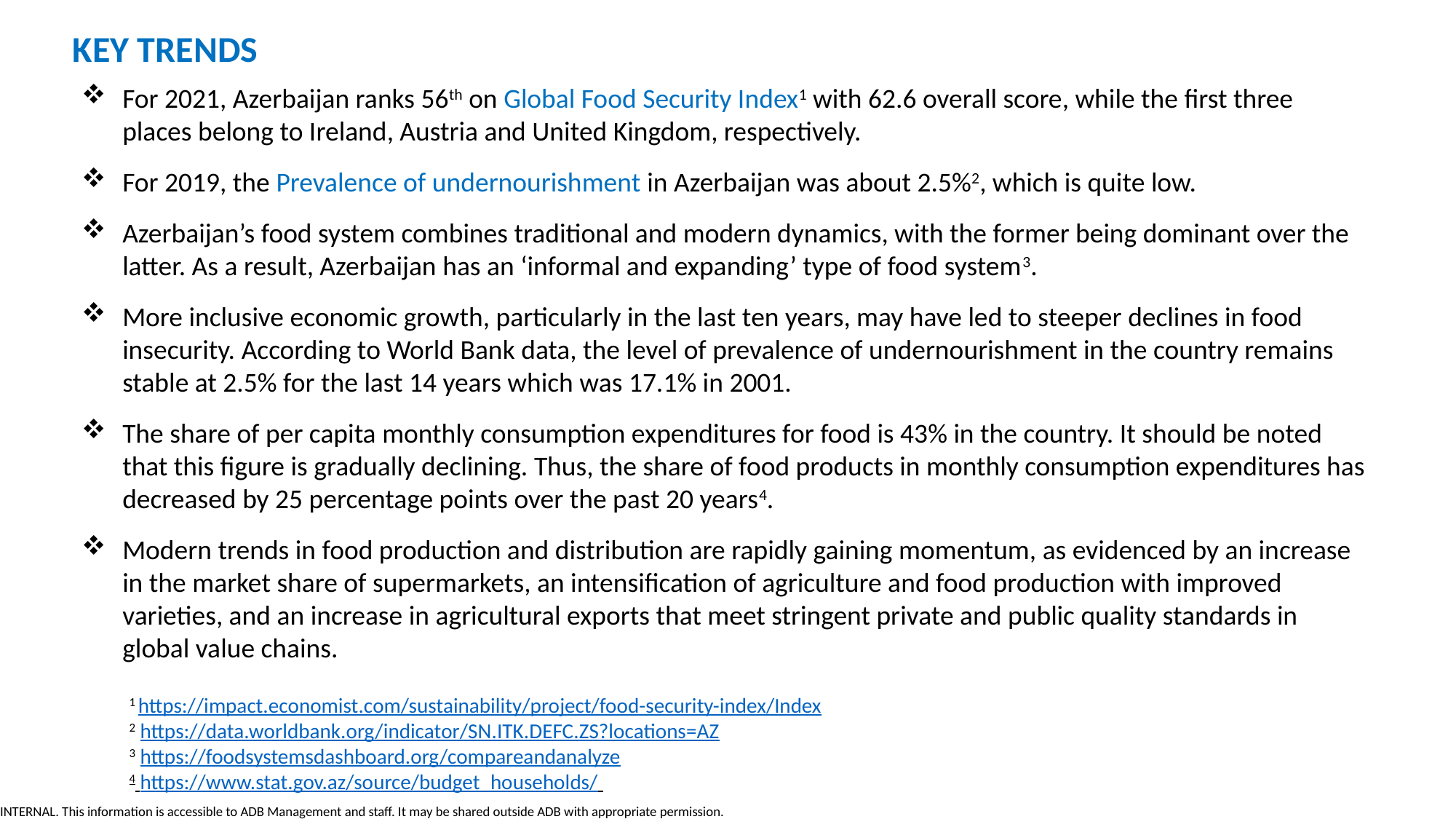

KEY TRENDS
For 2021, Azerbaijan ranks 56th on Global Food Security Index1 with 62.6 overall score, while the first three places belong to Ireland, Austria and United Kingdom, respectively.
For 2019, the Prevalence of undernourishment in Azerbaijan was about 2.5%2, which is quite low.
Azerbaijan’s food system combines traditional and modern dynamics, with the former being dominant over the latter. As a result, Azerbaijan has an ‘informal and expanding’ type of food system3.
More inclusive economic growth, particularly in the last ten years, may have led to steeper declines in food insecurity. According to World Bank data, the level of prevalence of undernourishment in the country remains stable at 2.5% for the last 14 years which was 17.1% in 2001.
The share of per capita monthly consumption expenditures for food is 43% in the country. It should be noted that this figure is gradually declining. Thus, the share of food products in monthly consumption expenditures has decreased by 25 percentage points over the past 20 years4.
Modern trends in food production and distribution are rapidly gaining momentum, as evidenced by an increase in the market share of supermarkets, an intensification of agriculture and food production with improved varieties, and an increase in agricultural exports that meet stringent private and public quality standards in global value chains.
1 https://impact.economist.com/sustainability/project/food-security-index/Index
2 https://data.worldbank.org/indicator/SN.ITK.DEFC.ZS?locations=AZ
3 https://foodsystemsdashboard.org/compareandanalyze
4 https://www.stat.gov.az/source/budget_households/